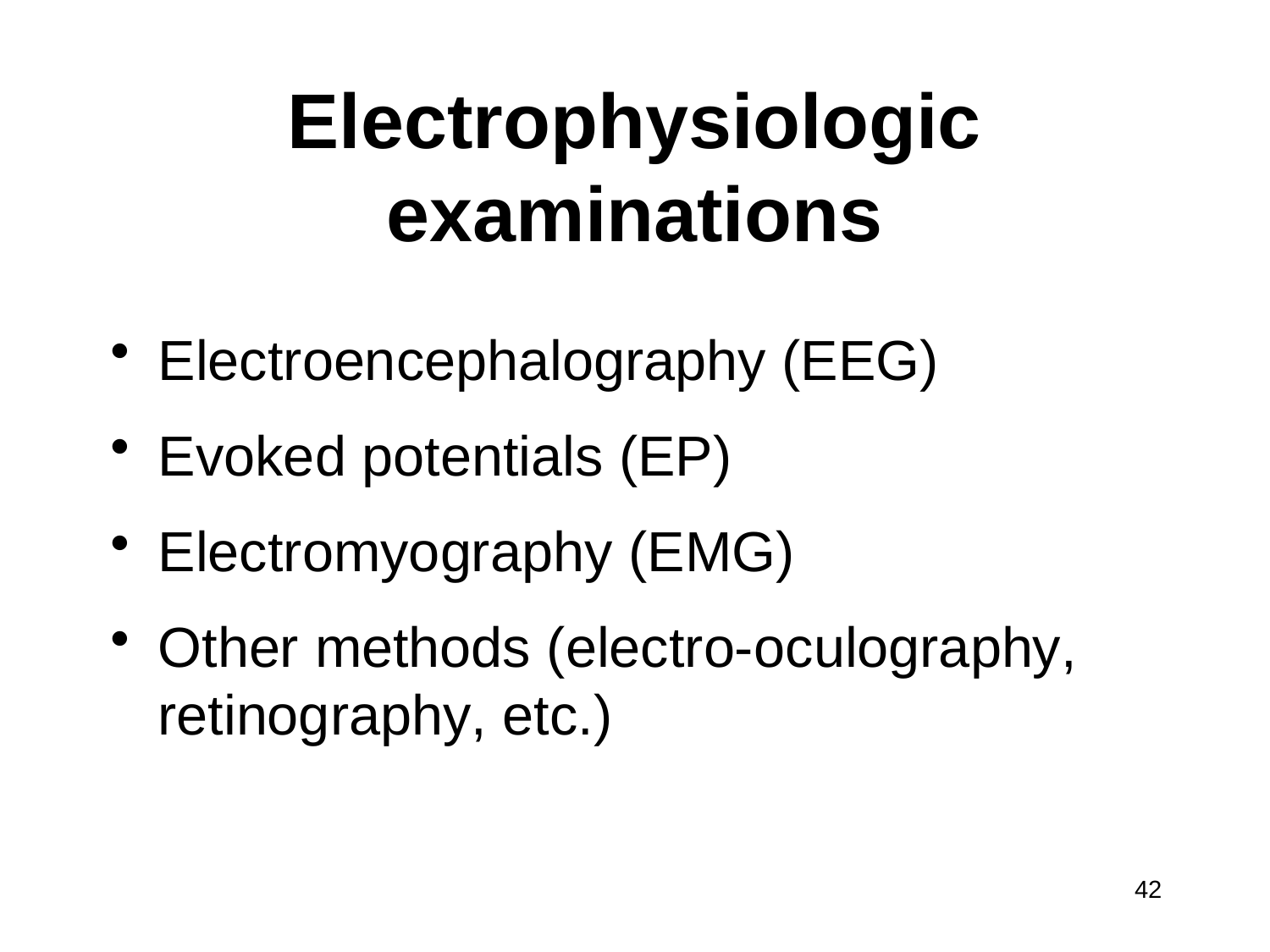

# Electrophysiologic examinations
Electroencephalography (EEG)
Evoked potentials (EP)
Electromyography (EMG)
Other methods (electro-oculography, retinography, etc.)

42